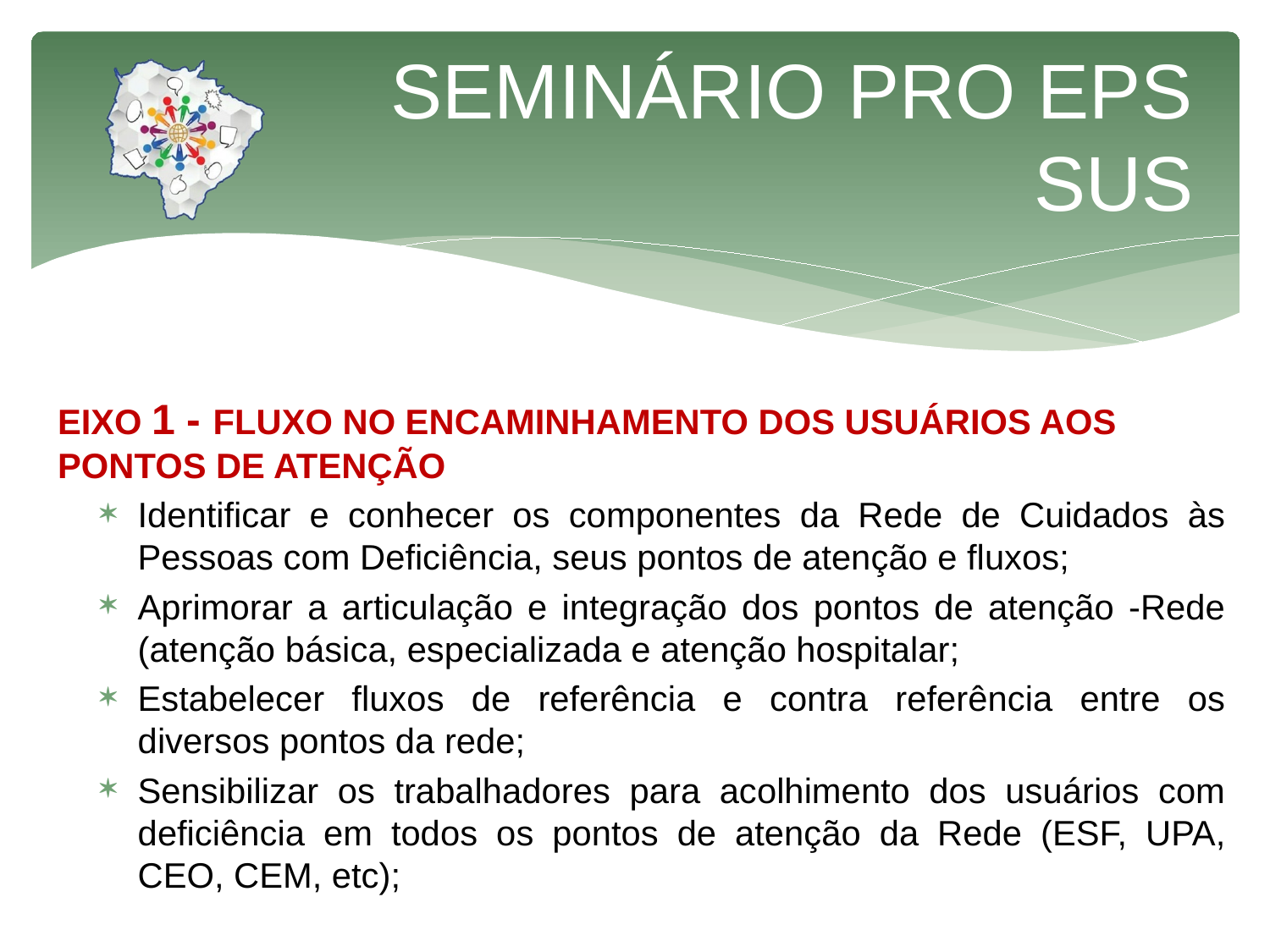

# SEMINÁRIO PRO EPS SUS
EIXO 1 - FLUXO NO ENCAMINHAMENTO DOS USUÁRIOS AOS PONTOS DE ATENÇÃO
Identificar e conhecer os componentes da Rede de Cuidados às Pessoas com Deficiência, seus pontos de atenção e fluxos;
Aprimorar a articulação e integração dos pontos de atenção -Rede (atenção básica, especializada e atenção hospitalar;
Estabelecer fluxos de referência e contra referência entre os diversos pontos da rede;
Sensibilizar os trabalhadores para acolhimento dos usuários com deficiência em todos os pontos de atenção da Rede (ESF, UPA, CEO, CEM, etc);